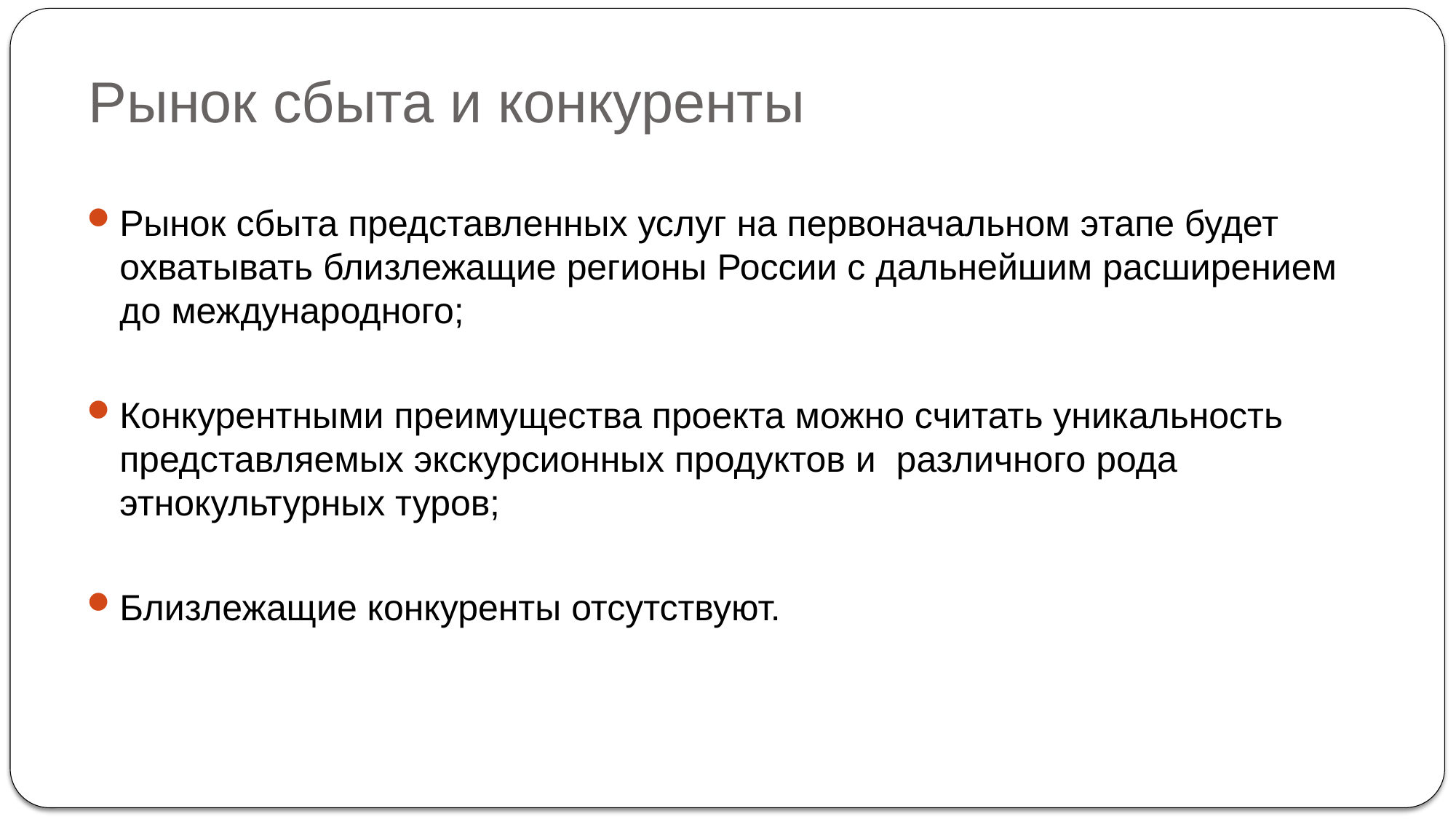

# Рынок сбыта и конкуренты
Рынок сбыта представленных услуг на первоначальном этапе будет охватывать близлежащие регионы России с дальнейшим расширением до международного;

Конкурентными преимущества проекта можно считать уникальность представляемых экскурсионных продуктов и  различного рода этнокультурных туров;

Близлежащие конкуренты отсутствуют.